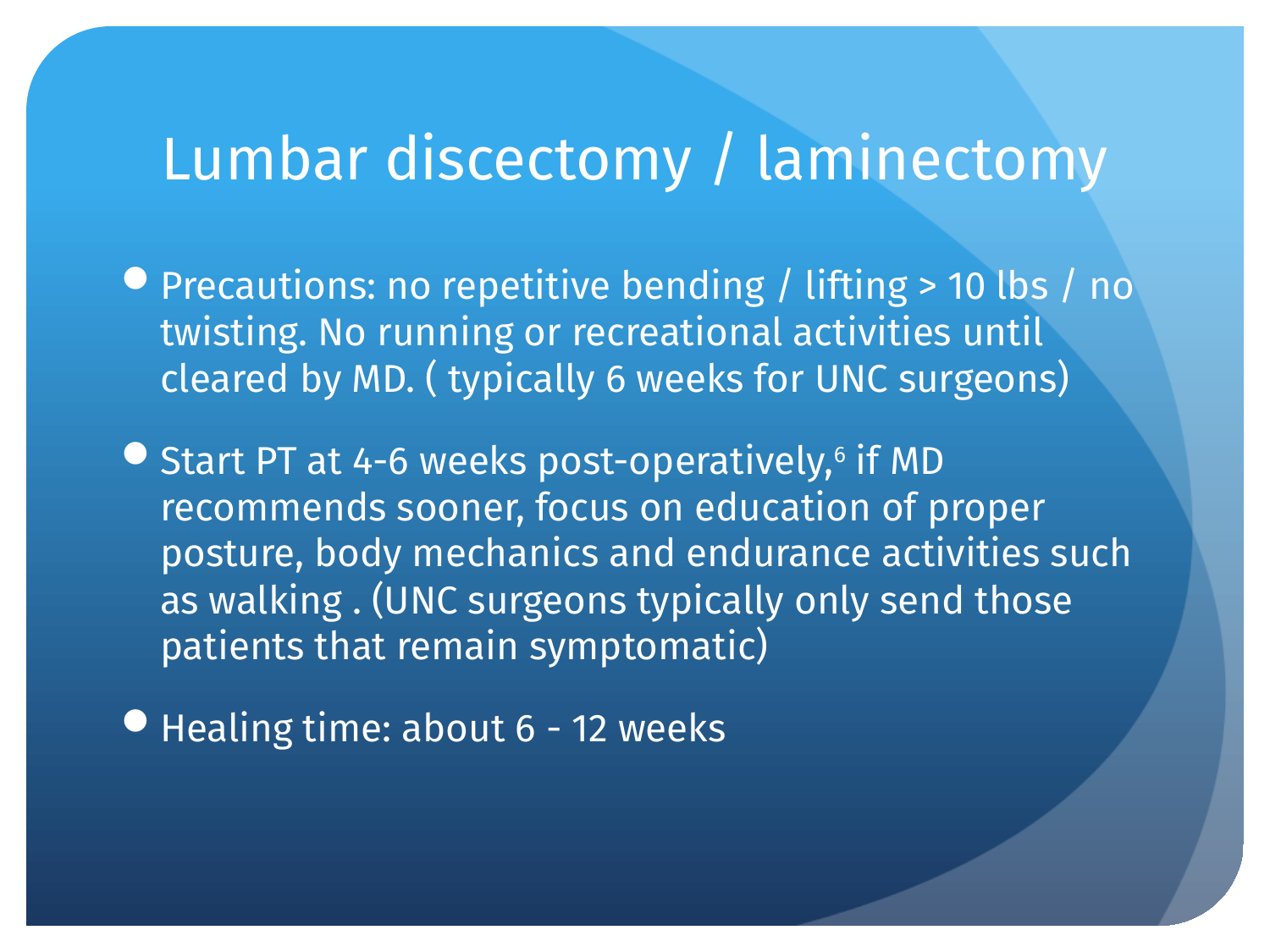

# Lumbar discectomy / laminectomy
Precautions: no repetitive bending / lifting > 10 lbs / no twisting. No running or recreational activities until cleared by MD. ( typically 6 weeks for UNC surgeons)
Start PT at 4-6 weeks post-operatively,6 if MD recommends sooner, focus on education of proper posture, body mechanics and endurance activities such as walking . (UNC surgeons typically only send those patients that remain symptomatic)
Healing time: about 6 - 12 weeks